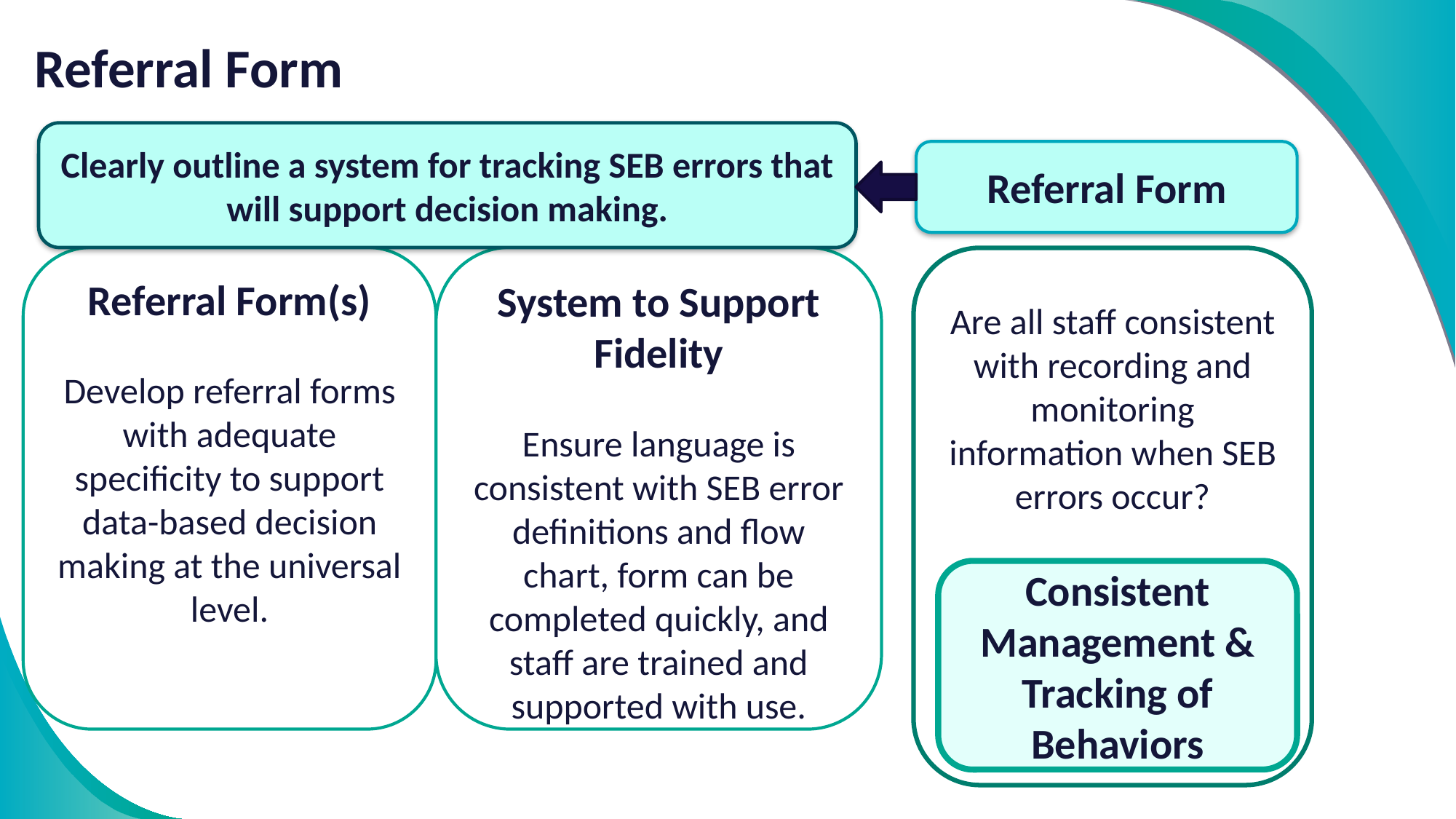

# Referral Form
Clearly outline a system for tracking SEB errors that will support decision making.
Referral Form

Referral Form(s)

Develop referral forms with adequate specificity to support data-based decision making at the universal level.
System to Support Fidelity

Ensure language is consistent with SEB error definitions and flow chart, form can be completed quickly, and staff are trained and supported with use.

Are all staff consistent with recording and monitoring information when SEB errors occur?

Consistent Management & Tracking of Behaviors